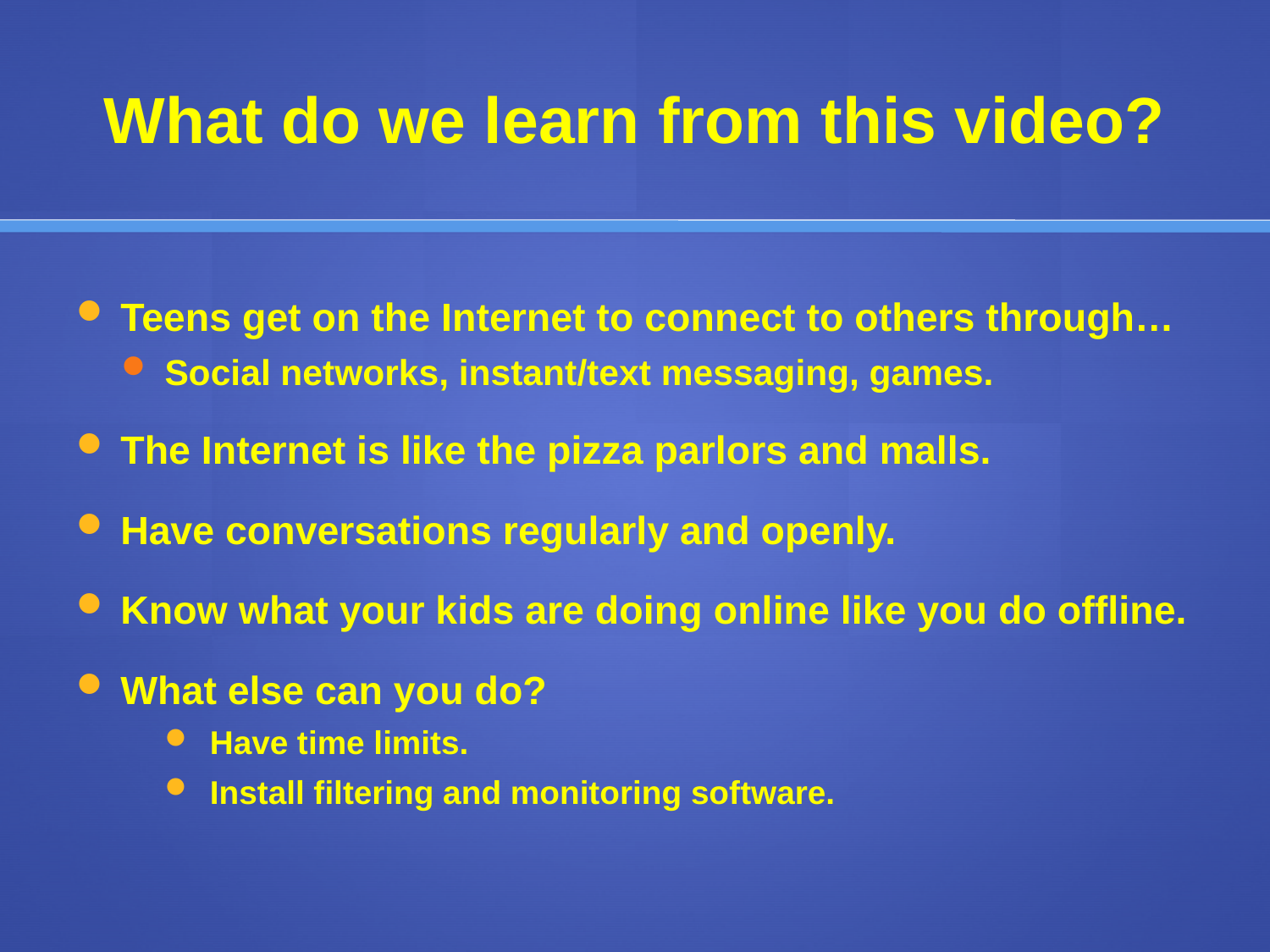

# What do we learn from this video?
Teens get on the Internet to connect to others through…
Social networks, instant/text messaging, games.
The Internet is like the pizza parlors and malls.
Have conversations regularly and openly.
Know what your kids are doing online like you do offline.
What else can you do?
Have time limits.
Install filtering and monitoring software.